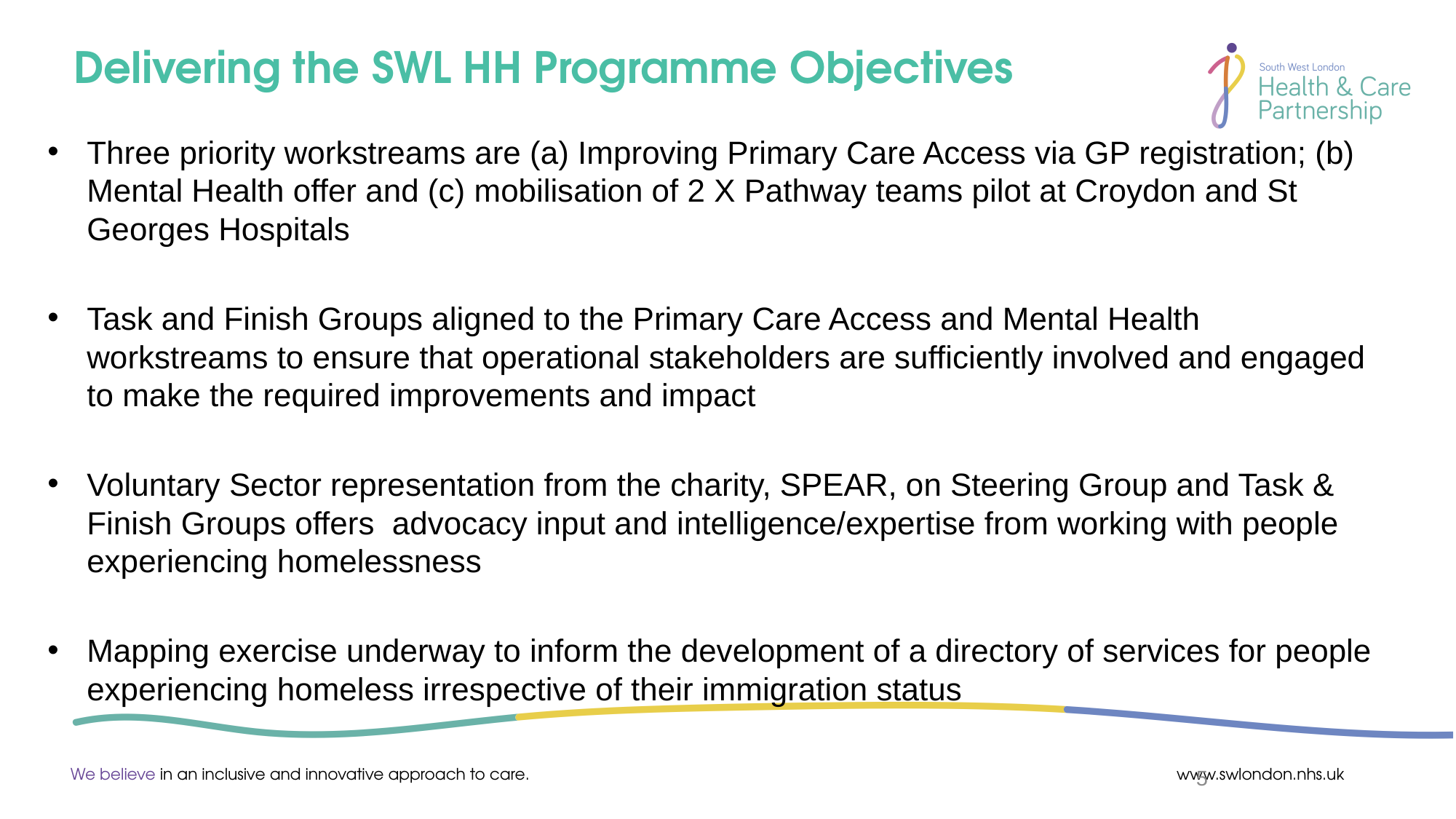

Delivering the SWL HH Programme Objectives
Three priority workstreams are (a) Improving Primary Care Access via GP registration; (b)  Mental Health offer and (c) mobilisation of 2 X Pathway teams pilot at Croydon and St Georges Hospitals

Task and Finish Groups aligned to the Primary Care Access and Mental Health workstreams to ensure that operational stakeholders are sufficiently involved and engaged to make the required improvements and impact

Voluntary Sector representation from the charity, SPEAR, on Steering Group and Task & Finish Groups offers  advocacy input and intelligence/expertise from working with people experiencing homelessness

Mapping exercise underway to inform the development of a directory of services for people experiencing homeless irrespective of their immigration status

5